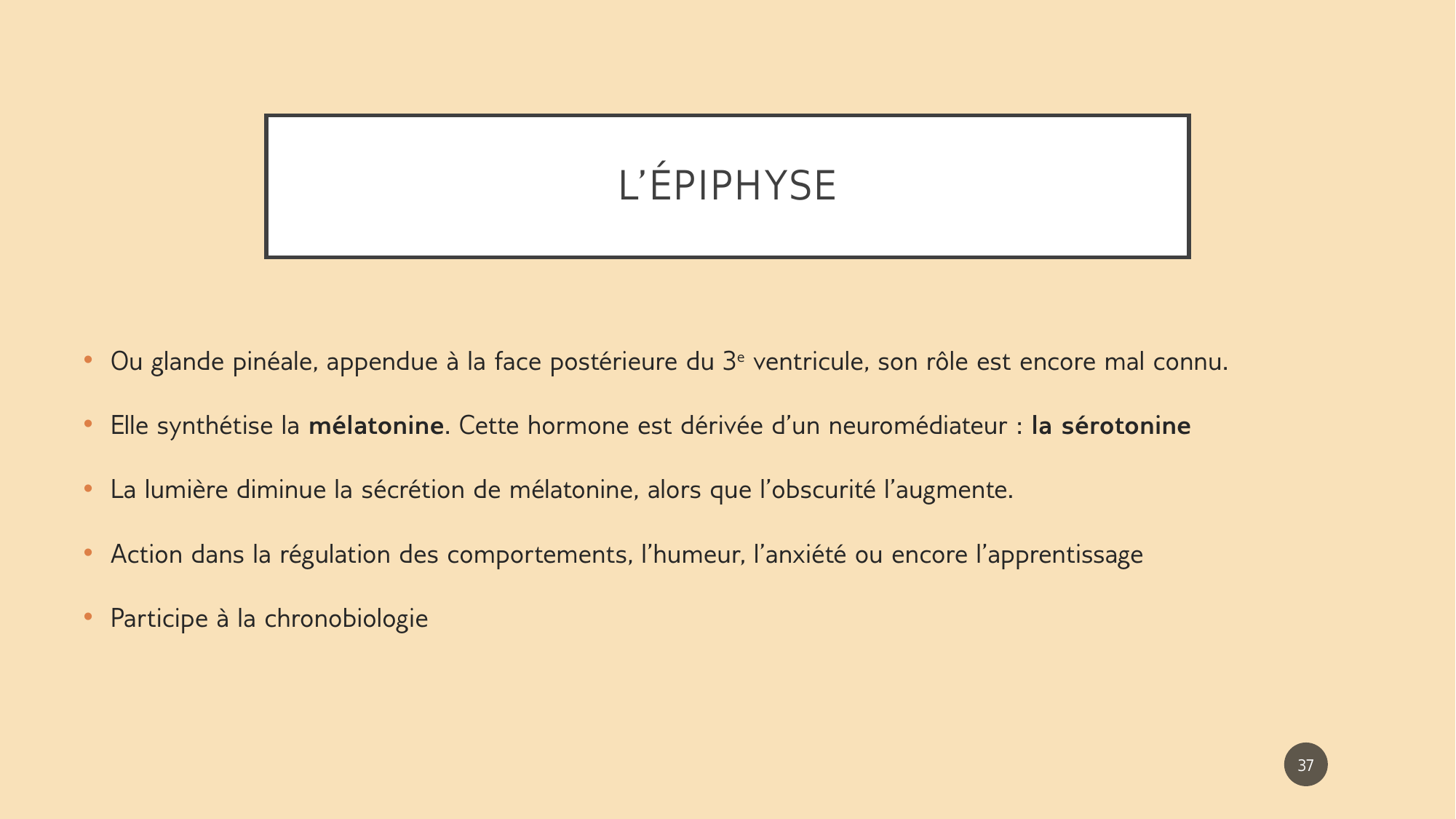

# L’épiphyse
Ou glande pinéale, appendue à la face postérieure du 3e ventricule, son rôle est encore mal connu.
Elle synthétise la mélatonine. Cette hormone est dérivée d’un neuromédiateur : la sérotonine
La lumière diminue la sécrétion de mélatonine, alors que l’obscurité l’augmente.
Action dans la régulation des comportements, l’humeur, l’anxiété ou encore l’apprentissage
Participe à la chronobiologie
37